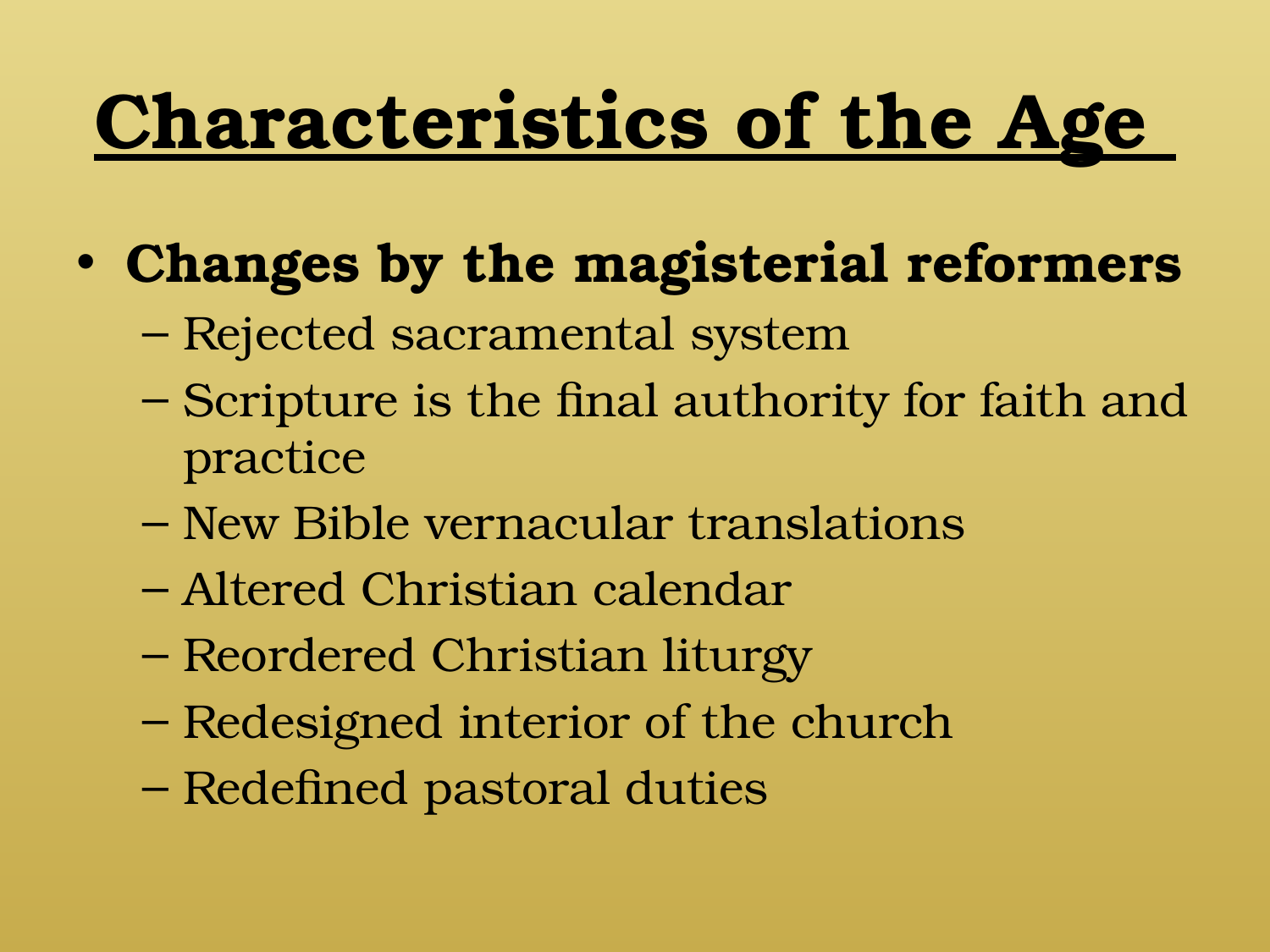

# Characteristics of the Age
Changes by the magisterial reformers
Rejected sacramental system
Scripture is the final authority for faith and practice
New Bible vernacular translations
Altered Christian calendar
Reordered Christian liturgy
Redesigned interior of the church
Redefined pastoral duties